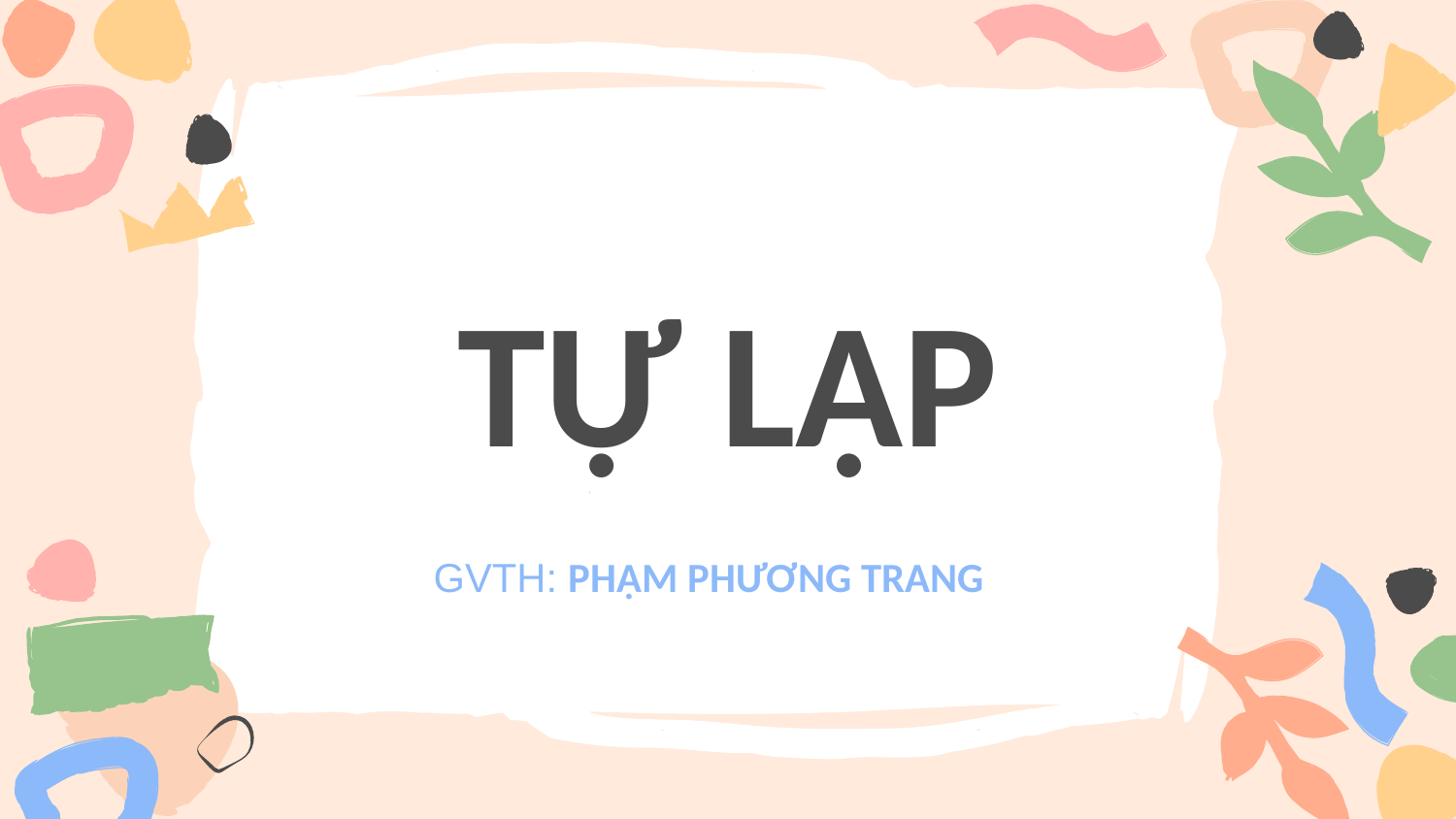

# TỰ LẬP
GVTH: PHẠM PHƯƠNG TRANG